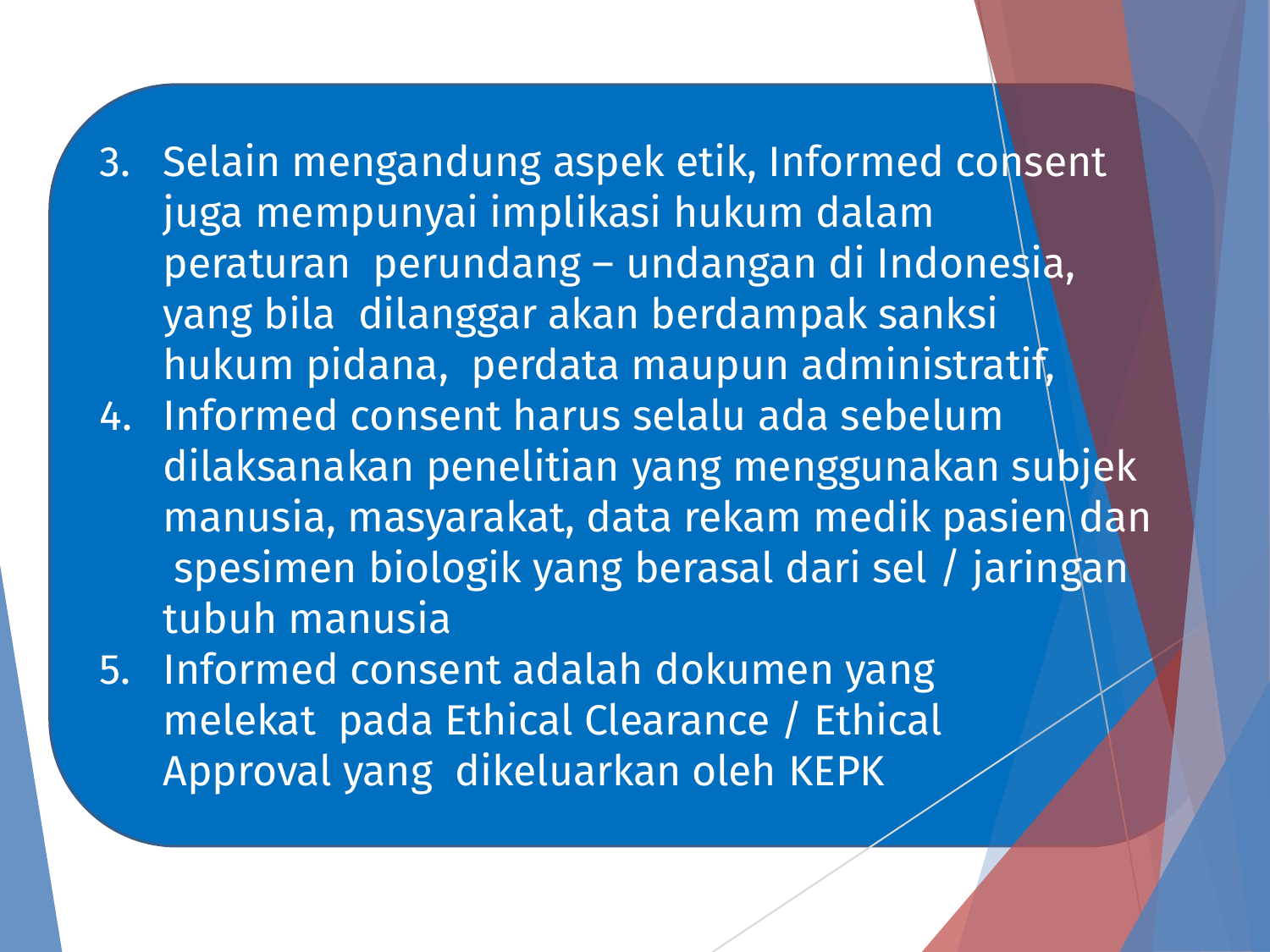

Selain mengandung aspek etik, Informed consent  juga mempunyai implikasi hukum dalam peraturan  perundang – undangan di Indonesia, yang bila  dilanggar akan berdampak sanksi hukum pidana,  perdata maupun administratif,
Informed consent harus selalu ada sebelum  dilaksanakan penelitian yang menggunakan subjek  manusia, masyarakat, data rekam medik pasien dan  spesimen biologik yang berasal dari sel / jaringan  tubuh manusia
Informed consent adalah dokumen yang melekat  pada Ethical Clearance / Ethical Approval yang  dikeluarkan oleh KEPK